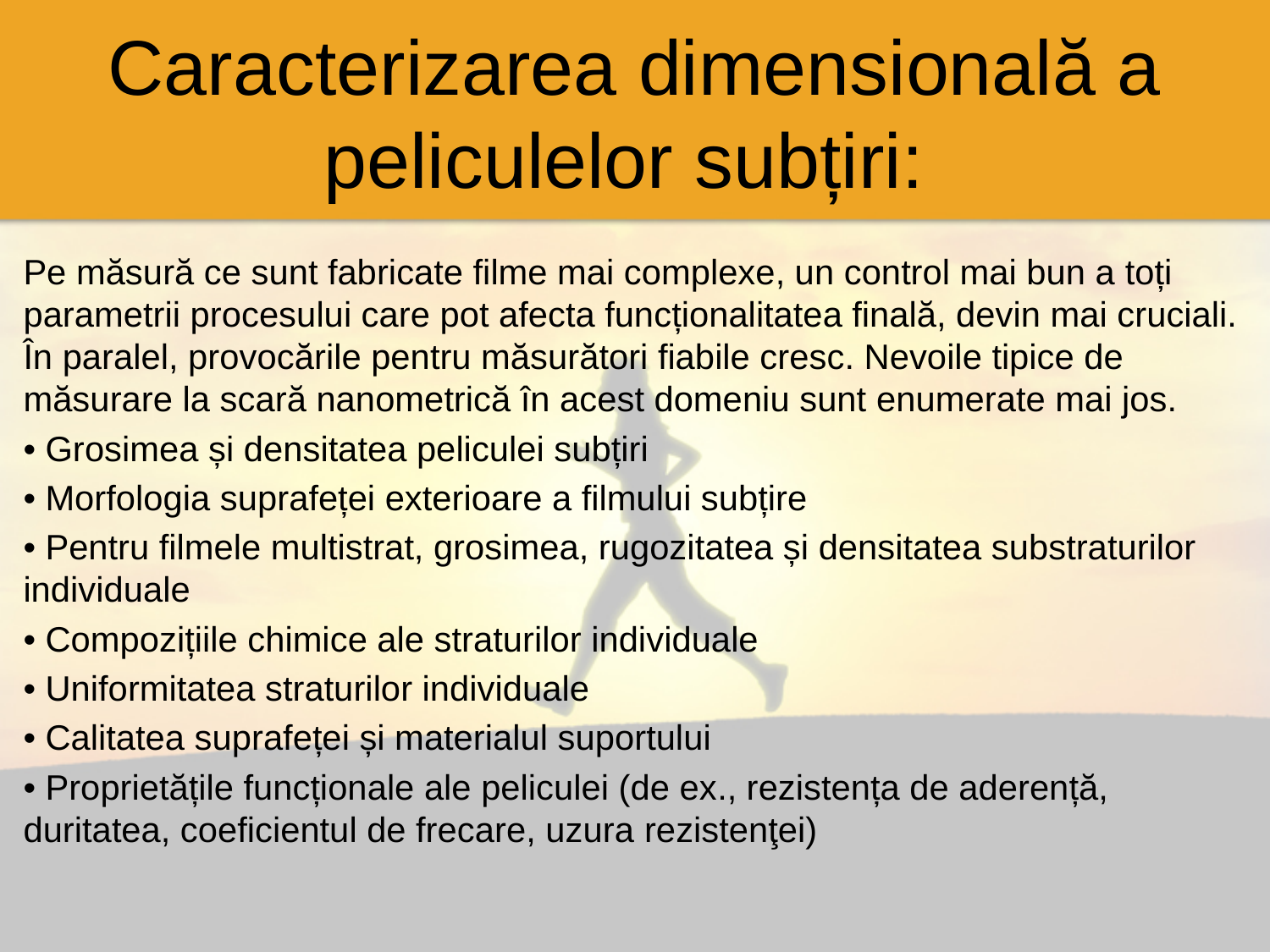

# Caracterizarea dimensională a peliculelor subțiri:
Pe măsură ce sunt fabricate filme mai complexe, un control mai bun a toți parametrii procesului care pot afecta funcționalitatea finală, devin mai cruciali. În paralel, provocările pentru măsurători fiabile cresc. Nevoile tipice de măsurare la scară nanometrică în acest domeniu sunt enumerate mai jos.
• Grosimea și densitatea peliculei subțiri
• Morfologia suprafeței exterioare a filmului subțire
• Pentru filmele multistrat, grosimea, rugozitatea și densitatea substraturilor individuale
• Compozițiile chimice ale straturilor individuale
• Uniformitatea straturilor individuale
• Calitatea suprafeței și materialul suportului
• Proprietățile funcționale ale peliculei (de ex., rezistența de aderență, duritatea, coeficientul de frecare, uzura rezistenţei)